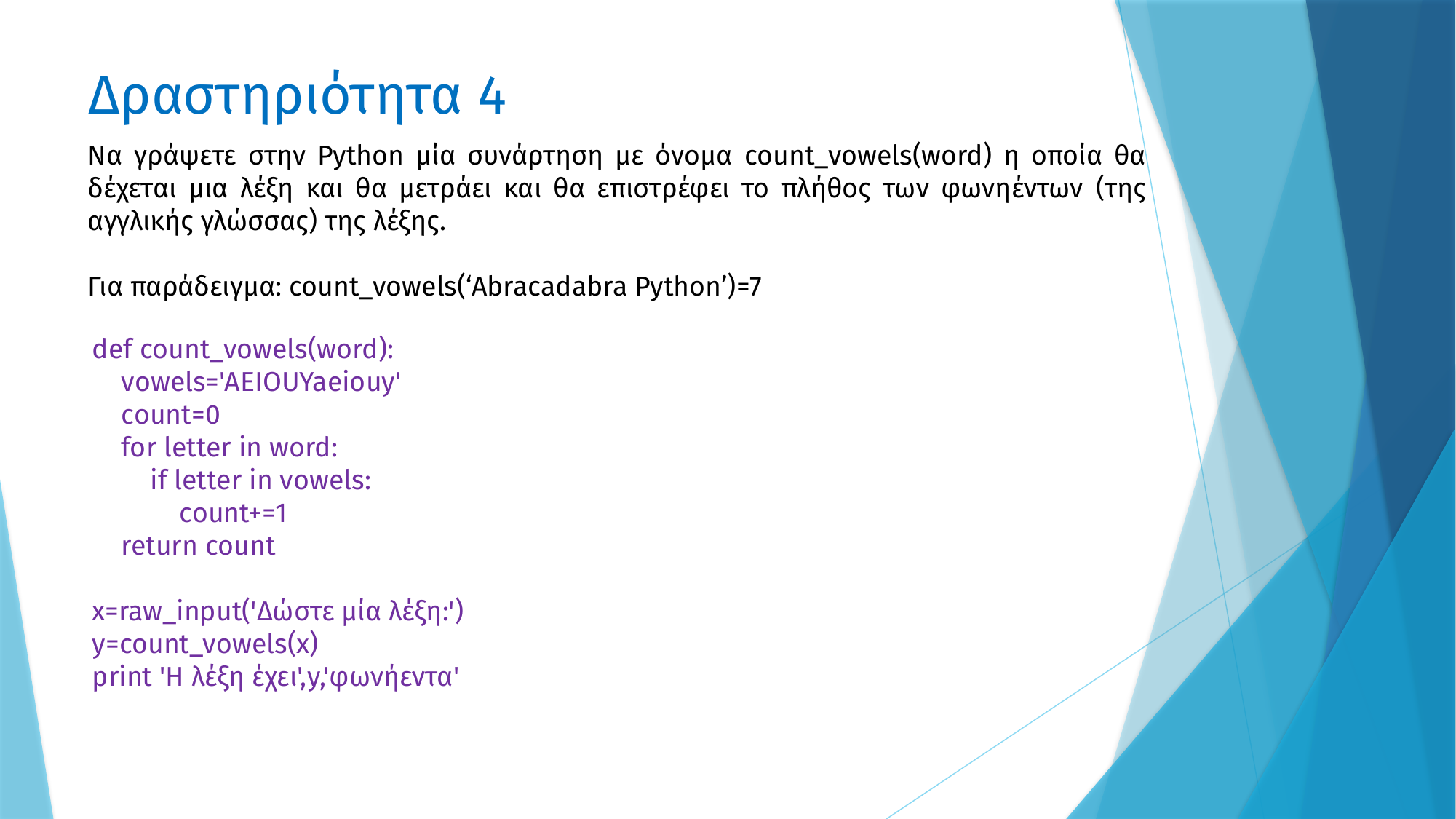

# Δραστηριότητα 4
Να γράψετε στην Python μία συνάρτηση με όνομα count_vowels(word) η οποία θα δέχεται μια λέξη και θα μετράει και θα επιστρέφει το πλήθος των φωνηέντων (της αγγλικής γλώσσας) της λέξης.

Για παράδειγμα: count_vowels(‘Abracadabra Python’)=7
def count_vowels(word):
    vowels='AEIOUYaeiouy'
    count=0
    for letter in word:
        if letter in vowels:
            count+=1
    return count

x=raw_input('Δώστε μία λέξη:')
y=count_vowels(x)
print 'Η λέξη έχει',y,'φωνήεντα'